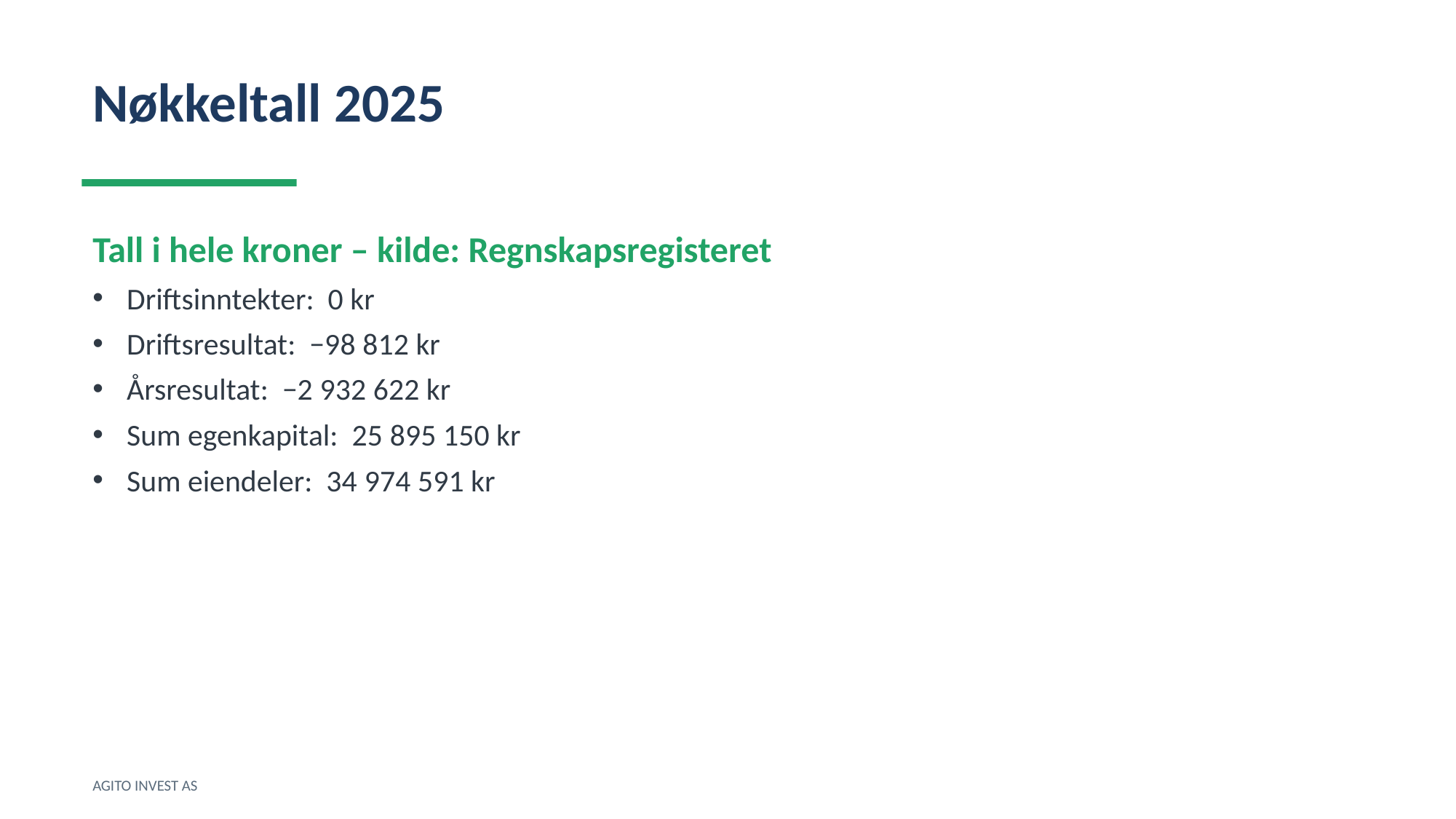

Nøkkeltall 2025

Tall i hele kroner – kilde: Regnskapsregisteret
Driftsinntekter:  0 kr
Driftsresultat:  −98 812 kr
Årsresultat:  −2 932 622 kr
Sum egenkapital:  25 895 150 kr
Sum eiendeler:  34 974 591 kr
AGITO INVEST AS